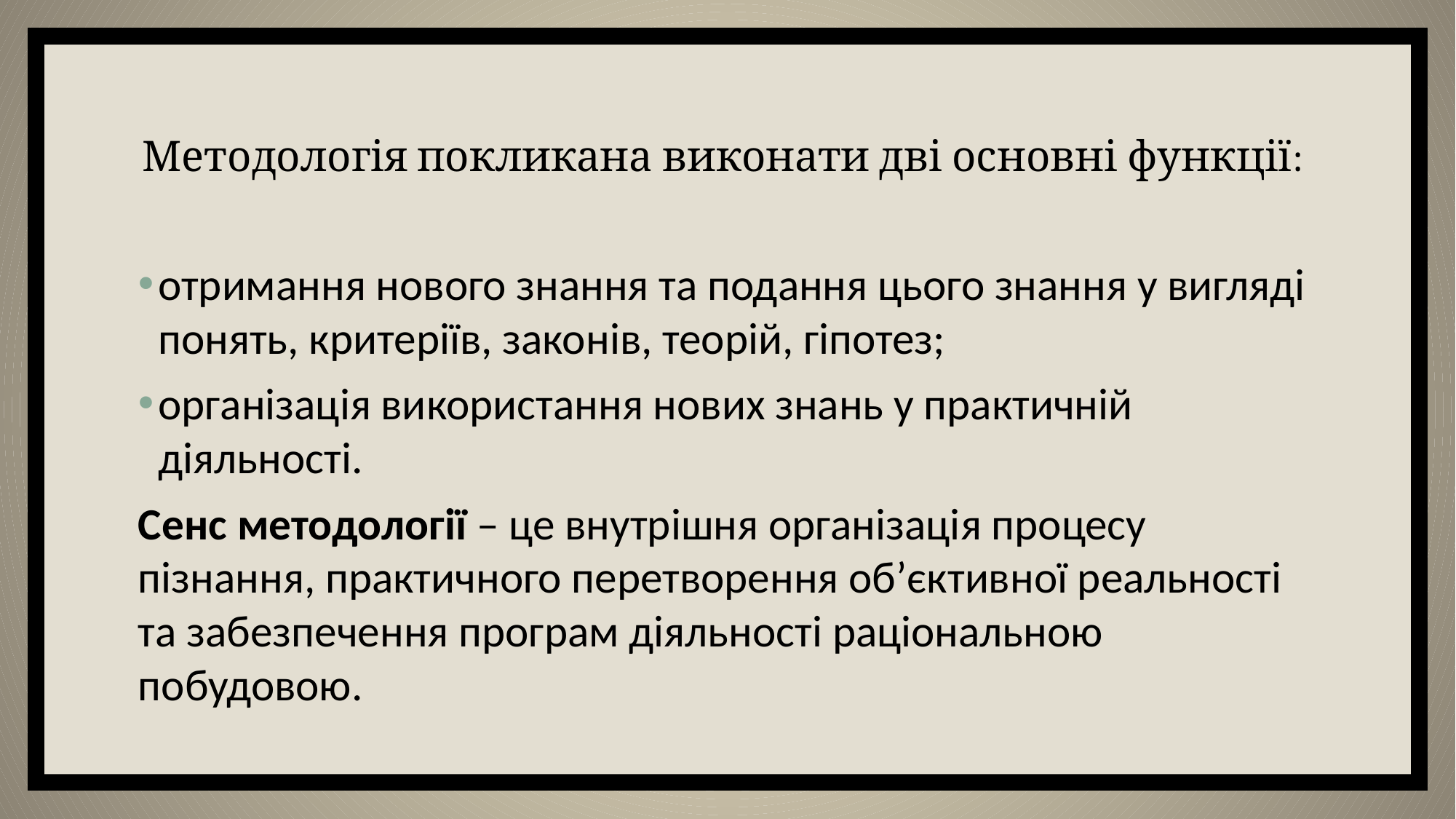

# Методологія покликана виконати дві основні функції:
отримання нового знання та подання цього знання у вигляді понять, критеріїв, законів, теорій, гіпотез;
організація використання нових знань у практичній діяльності.
Сенс методології – це внутрішня організація процесу пізнання, практичного перетворення об’єктивної реальності та забезпечення програм діяльності раціональною побудовою.